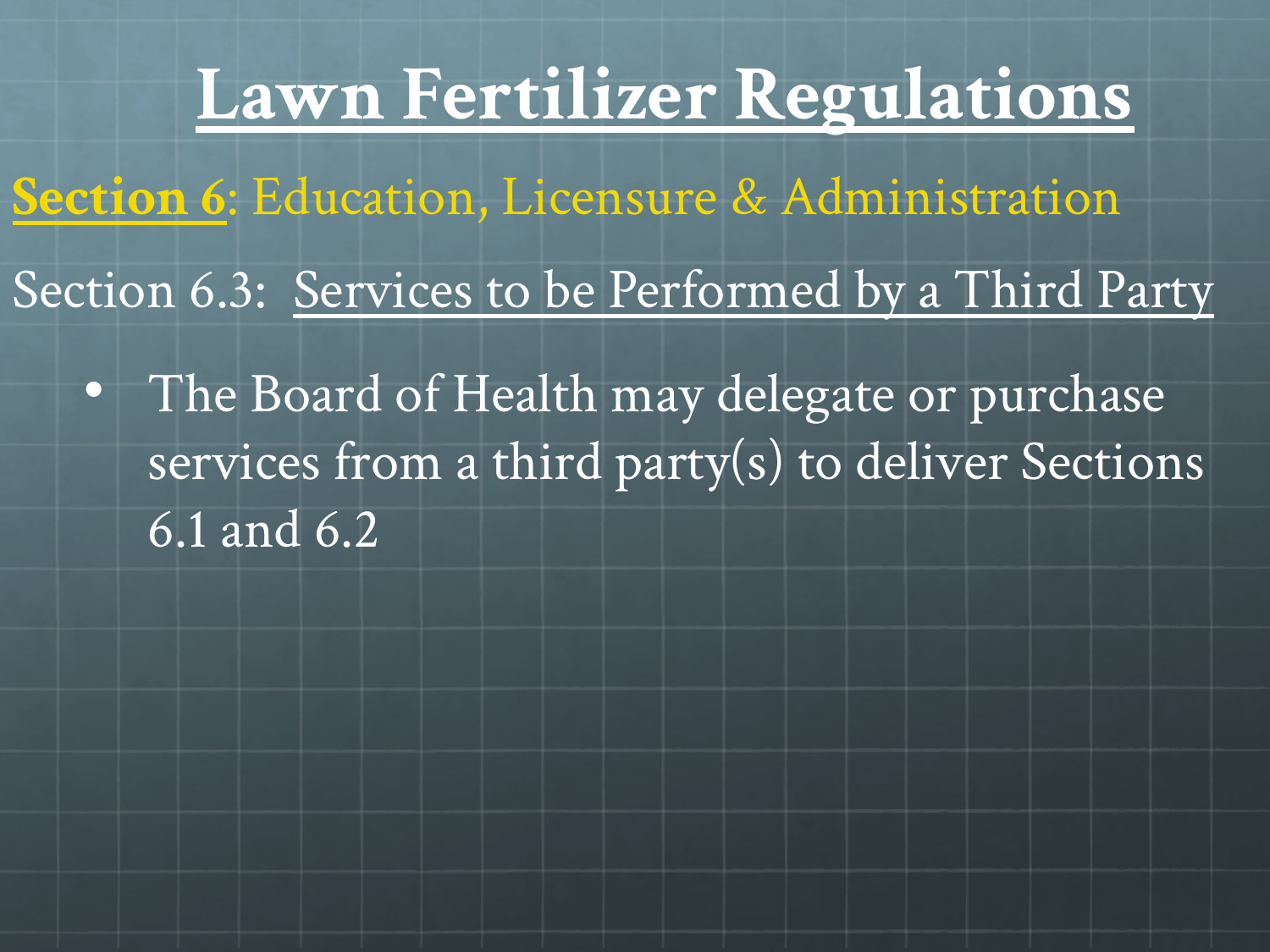

# Lawn Fertilizer Regulations
Section 6: Education, Licensure & Administration

Section 6.3:  Services to be Performed by a Third Party

The Board of Health may delegate or purchase services from a third party(s) to deliver Sections 6.1 and 6.2